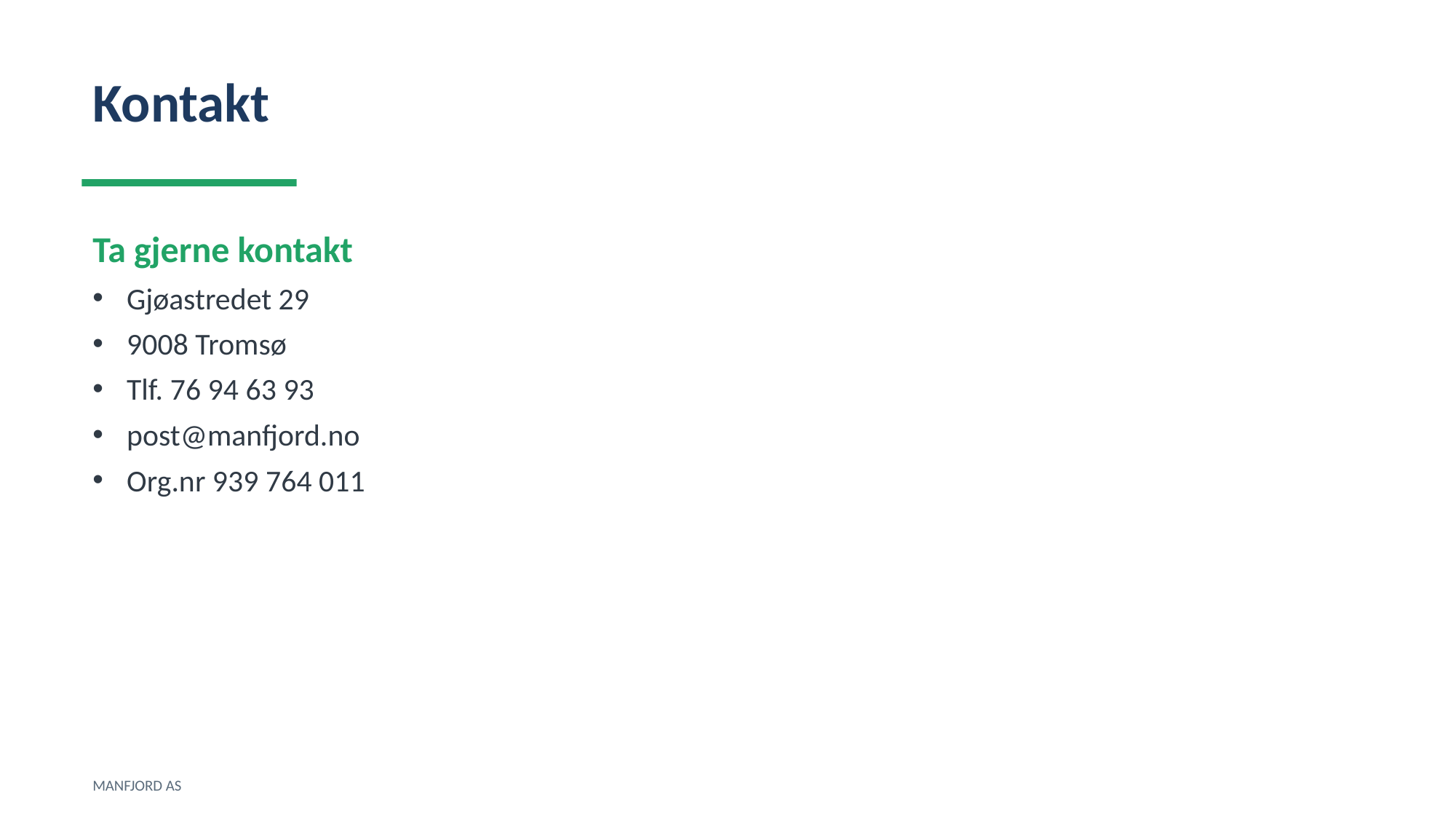

Kontakt

Ta gjerne kontakt
Gjøastredet 29
9008 Tromsø
Tlf. 76 94 63 93
post@manfjord.no
Org.nr 939 764 011
MANFJORD AS